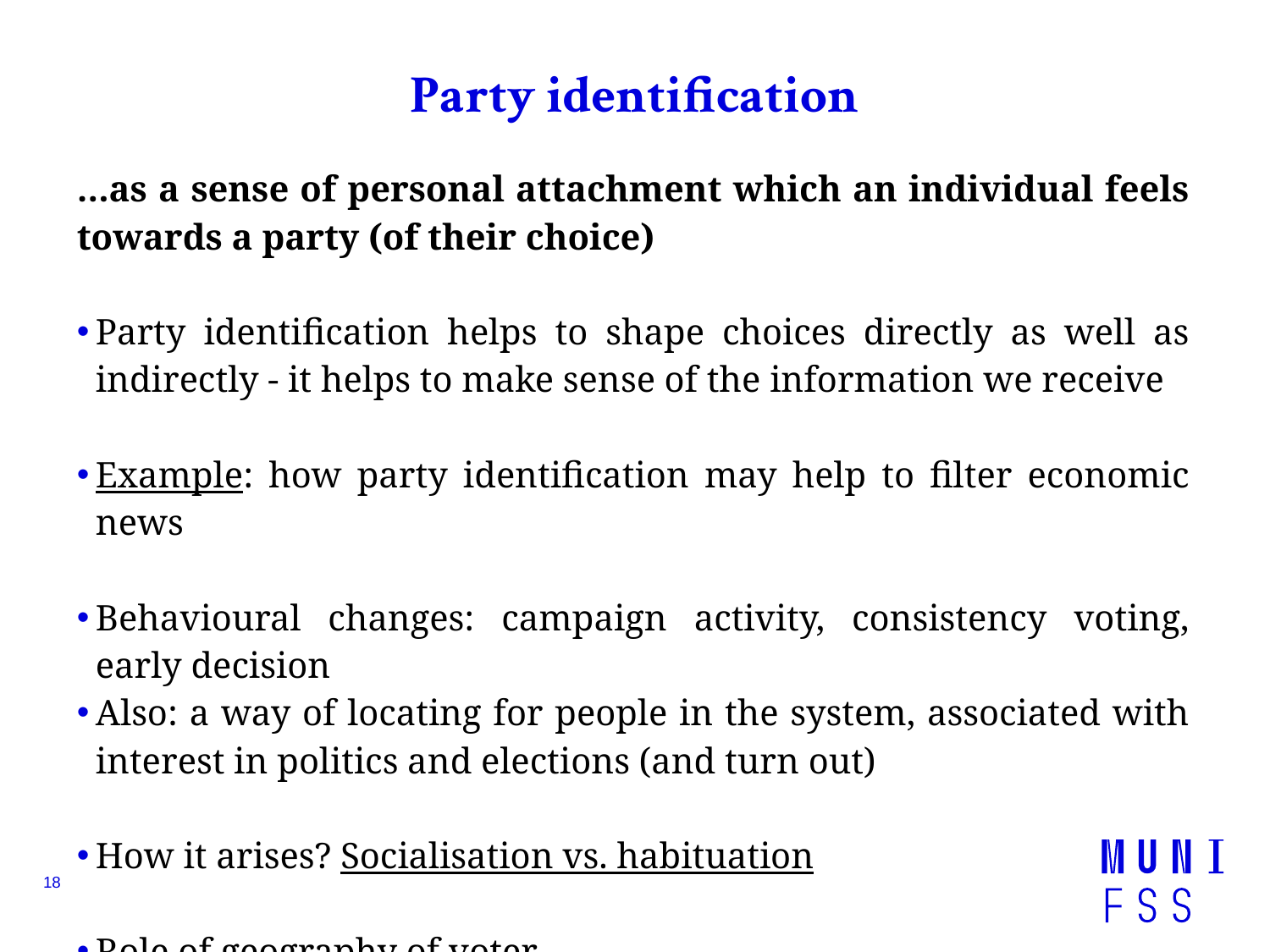

# Party identification
…as a sense of personal attachment which an individual feels towards a party (of their choice)

Party identification helps to shape choices directly as well as indirectly - it helps to make sense of the information we receive

Example: how party identification may help to filter economic news

Behavioural changes: campaign activity, consistency voting, early decision
Also: a way of locating for people in the system, associated with interest in politics and elections (and turn out)

How it arises? Socialisation vs. habituation

Role of geography of voter

18